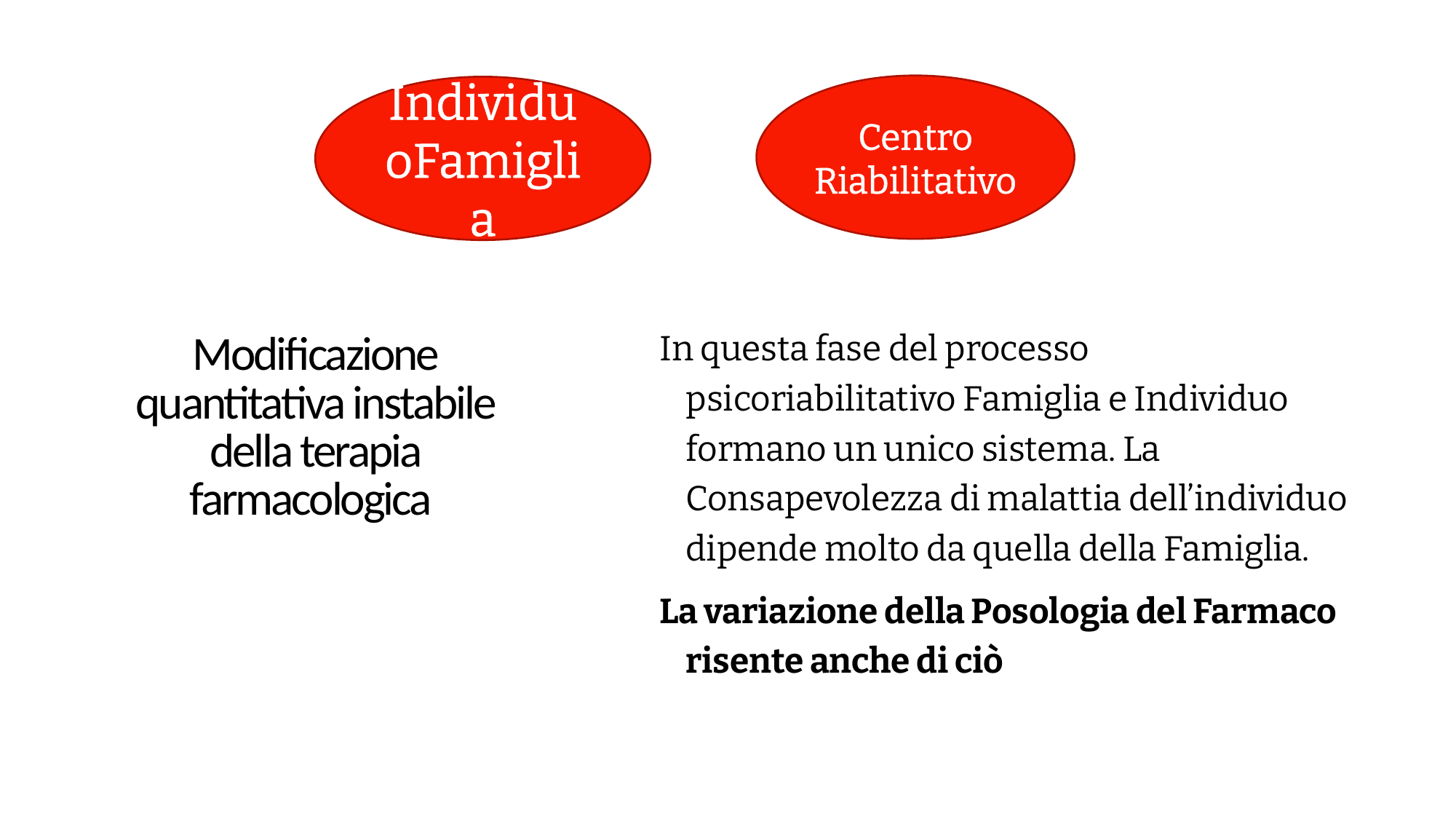

Centro Riabilitativo
IndividuoFamiglia

In questa fase del processo psicoriabilitativo Famiglia e Individuo formano un unico sistema. La Consapevolezza di malattia dell’individuo dipende molto da quella della Famiglia.
La variazione della Posologia del Farmaco risente anche di ciò
# Modificazione quantitativa instabile della terapia farmacologica